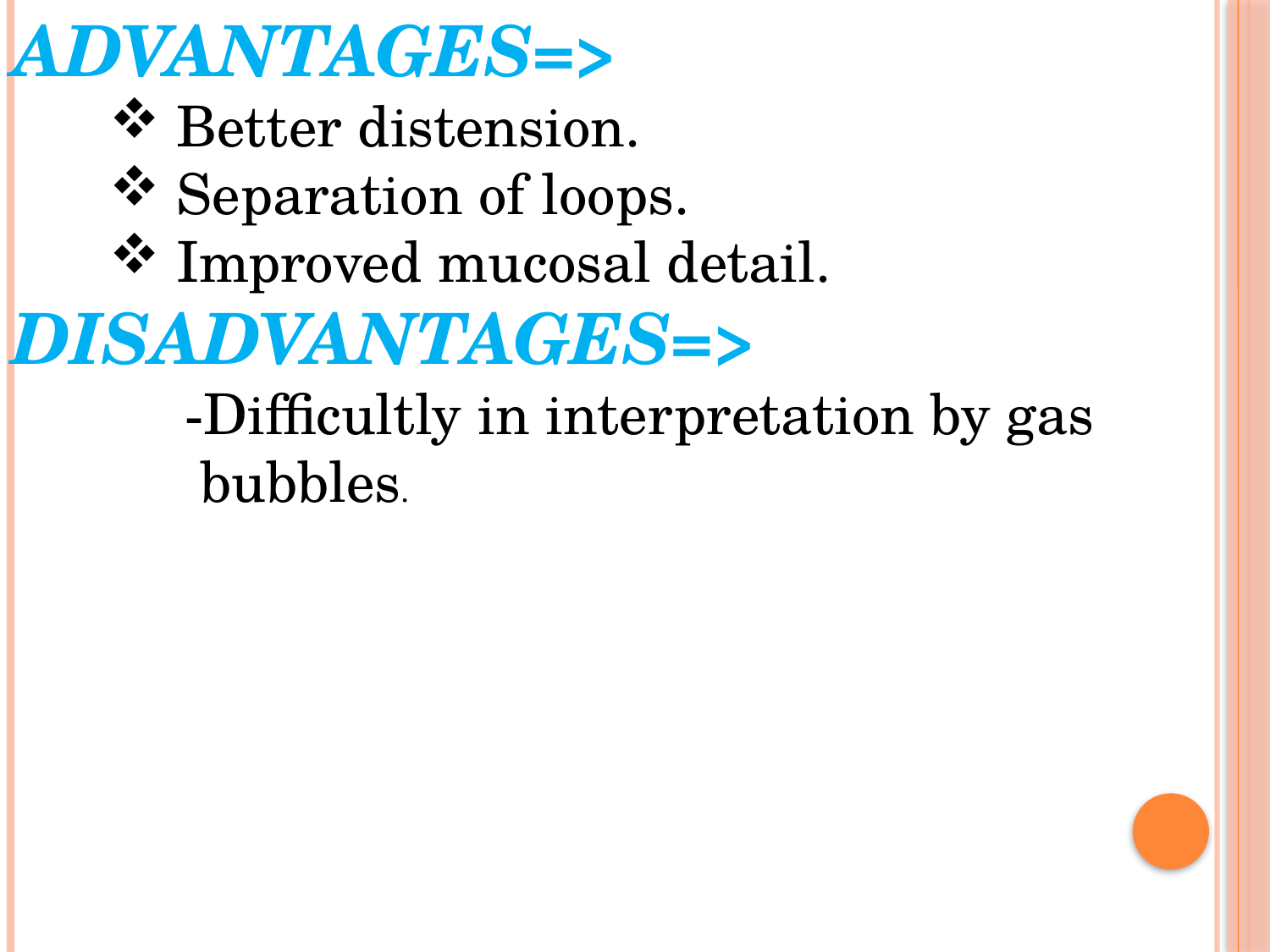

ADVANTAGES=>
 Better distension.
 Separation of loops.
 Improved mucosal detail.
DISADVANTAGES=>
           -Difficultly in interpretation by gas
            bubbles.